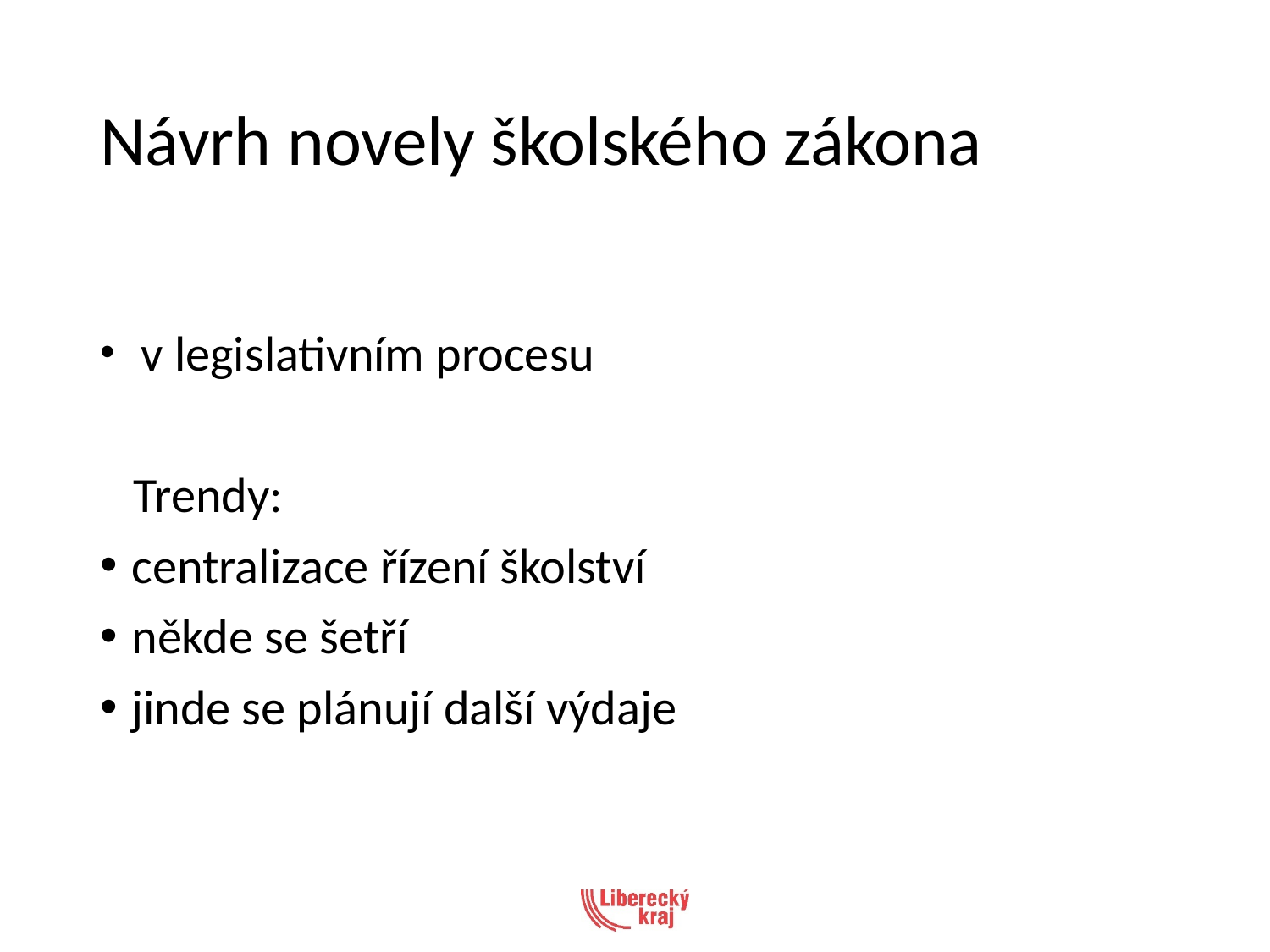

# Návrh novely školského zákona

 v legislativním procesu

   Trendy:
centralizace řízení školství
někde se šetří
jinde se plánují další výdaje